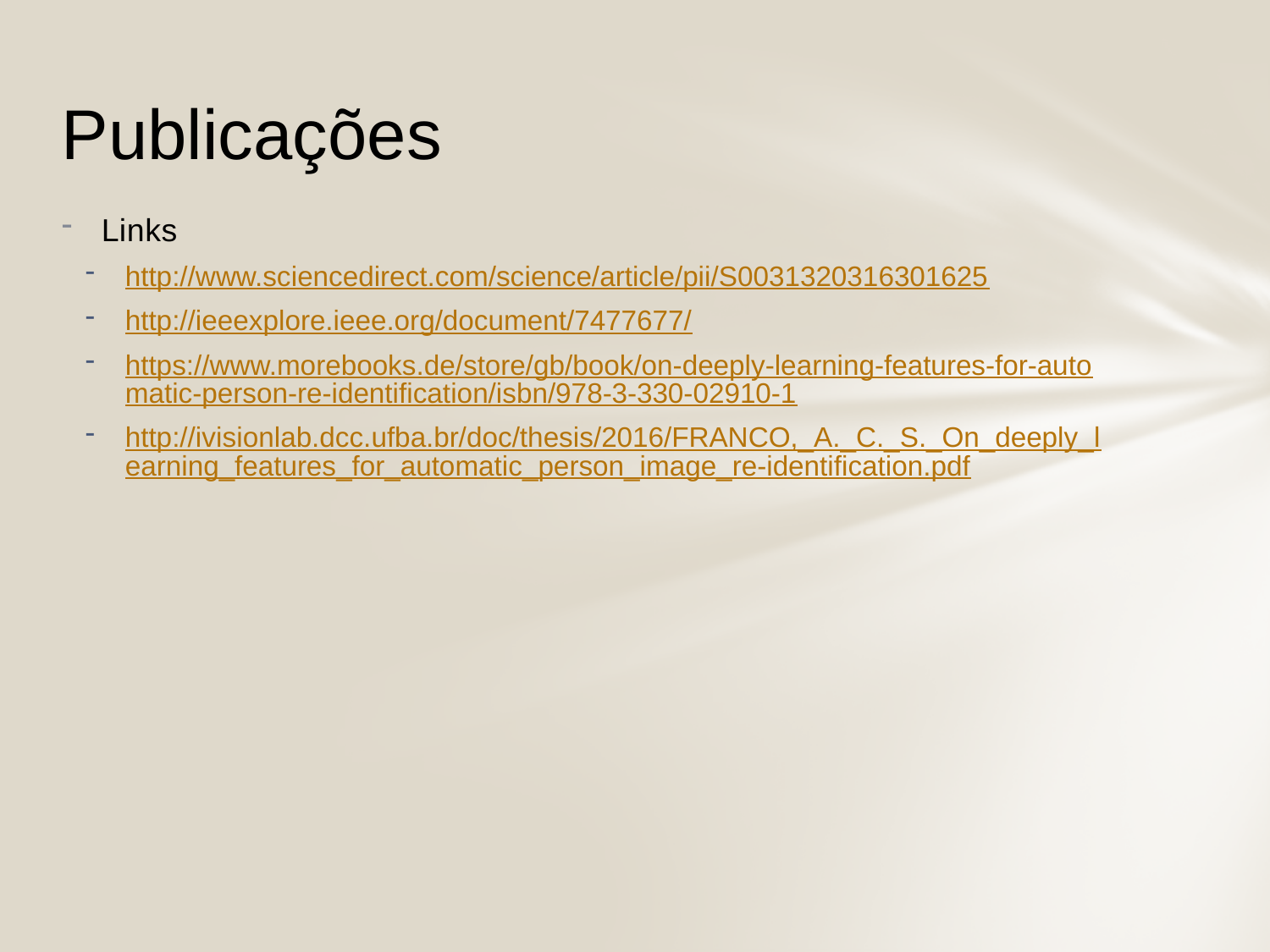

# Publicações
Links
http://www.sciencedirect.com/science/article/pii/S0031320316301625
http://ieeexplore.ieee.org/document/7477677/
https://www.morebooks.de/store/gb/book/on-deeply-learning-features-for-automatic-person-re-identification/isbn/978-3-330-02910-1
http://ivisionlab.dcc.ufba.br/doc/thesis/2016/FRANCO,_A._C._S._On_deeply_learning_features_for_automatic_person_image_re-identification.pdf